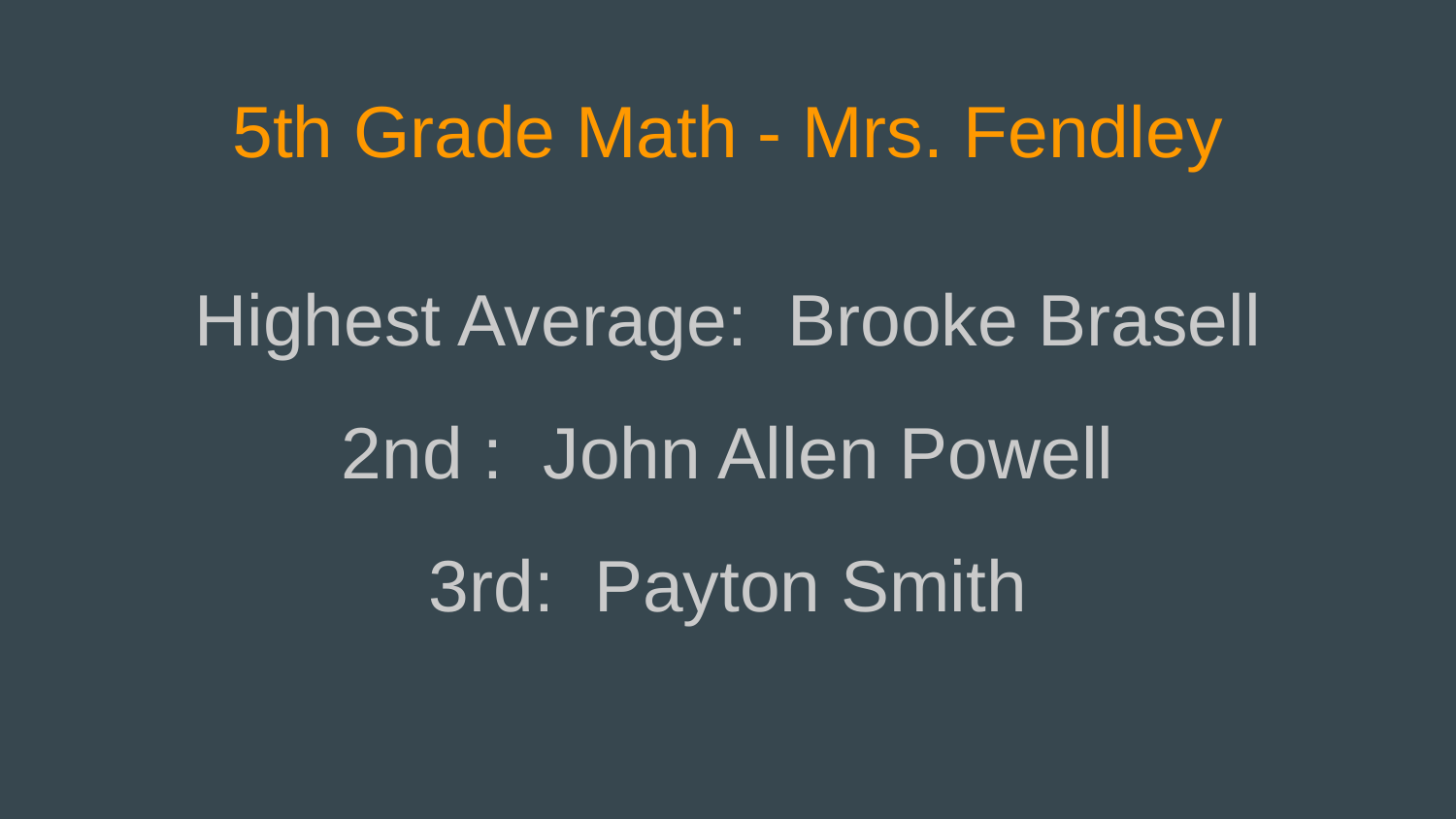

# 5th Grade Math - Mrs. Fendley
Highest Average:  Brooke Brasell
2nd :  John Allen Powell
3rd:  Payton Smith